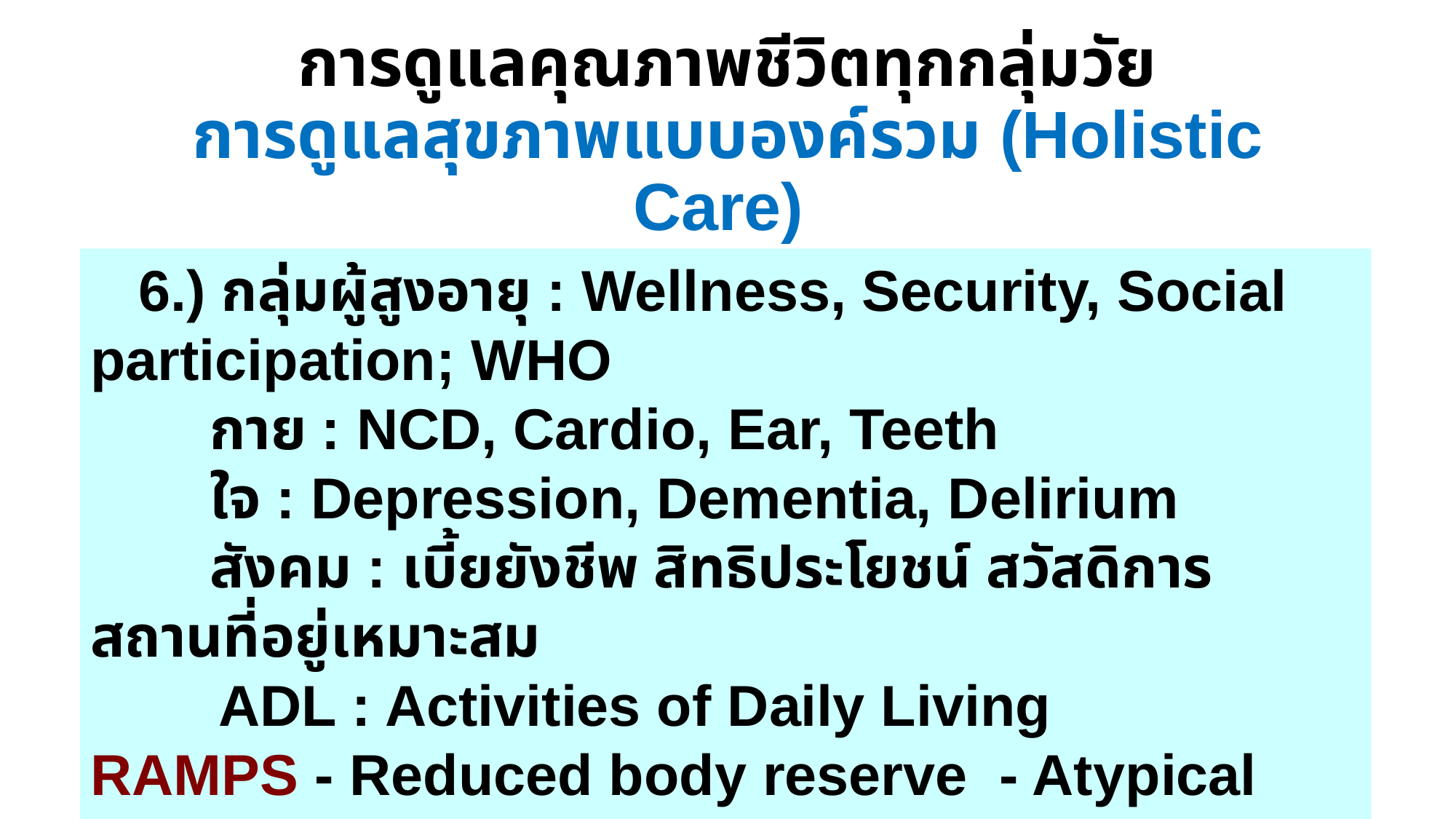

# การดูแลคุณภาพชีวิตทุกกลุ่มวัย การดูแลสุขภาพแบบองค์รวม (Holistic Care)
   6.) กลุ่มผู้สูงอายุ : Wellness, Security, Social participation; WHO
        กาย : NCD, Cardio, Ear, Teeth
        ใจ : Depression, Dementia, Delirium
        สังคม : เบี้ยยังชีพ สิทธิประโยชน์ สวัสดิการ สถานที่อยู่เหมาะสม
        ADL : Activities of Daily Living
RAMPS - Reduced body reserve  - Atypical presentation
          - Multiple pathology - Polypharmacy - Social adversity